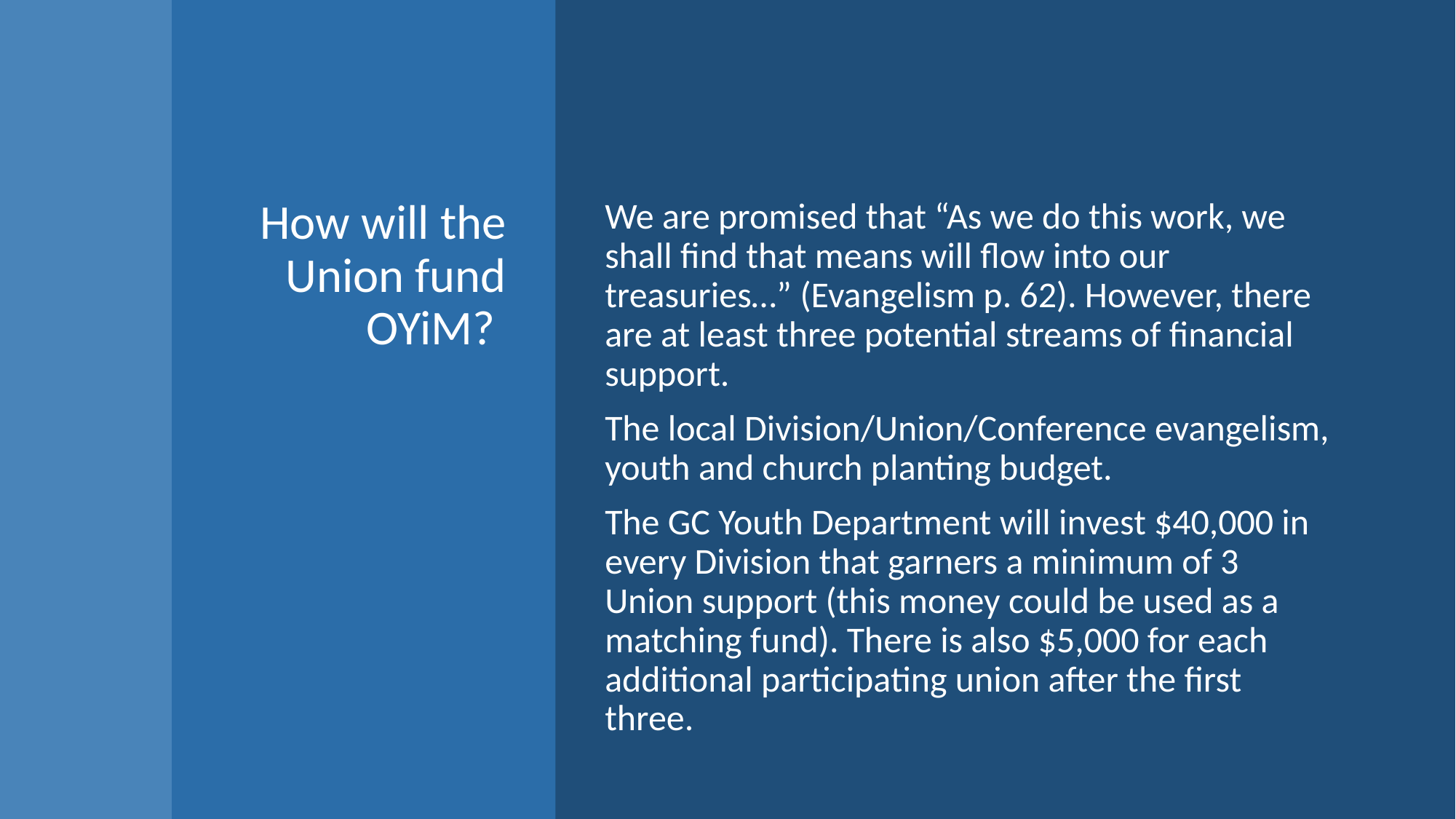

# How will the Union fund OYiM?
We are promised that “As we do this work, we shall find that means will flow into our treasuries…” (Evangelism p. 62). However, there are at least three potential streams of financial support.
The local Division/Union/Conference evangelism, youth and church planting budget.
The GC Youth Department will invest $40,000 in every Division that garners a minimum of 3 Union support (this money could be used as a matching fund). There is also $5,000 for each additional participating union after the first three.